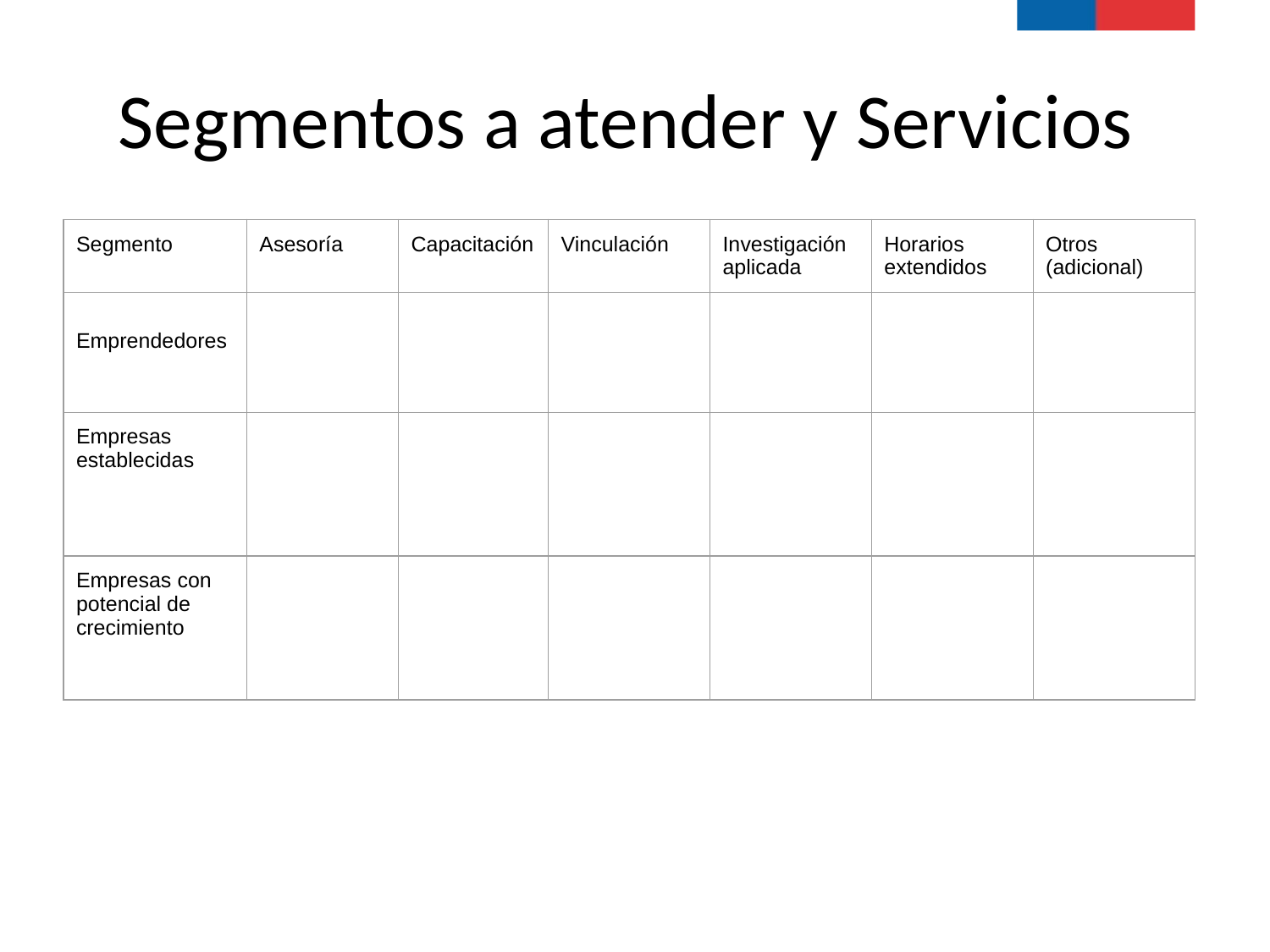

# Segmentos a atender y Servicios
| Segmento | Asesoría | Capacitación | Vinculación | Investigación aplicada | Horarios extendidos | Otros (adicional) |
| --- | --- | --- | --- | --- | --- | --- |
| Emprendedores |  |  |  |  |  |  |
| Empresas establecidas |  |  |  |  |  |  |
| Empresas con potencial de crecimiento |  |  |  |  |  |  |